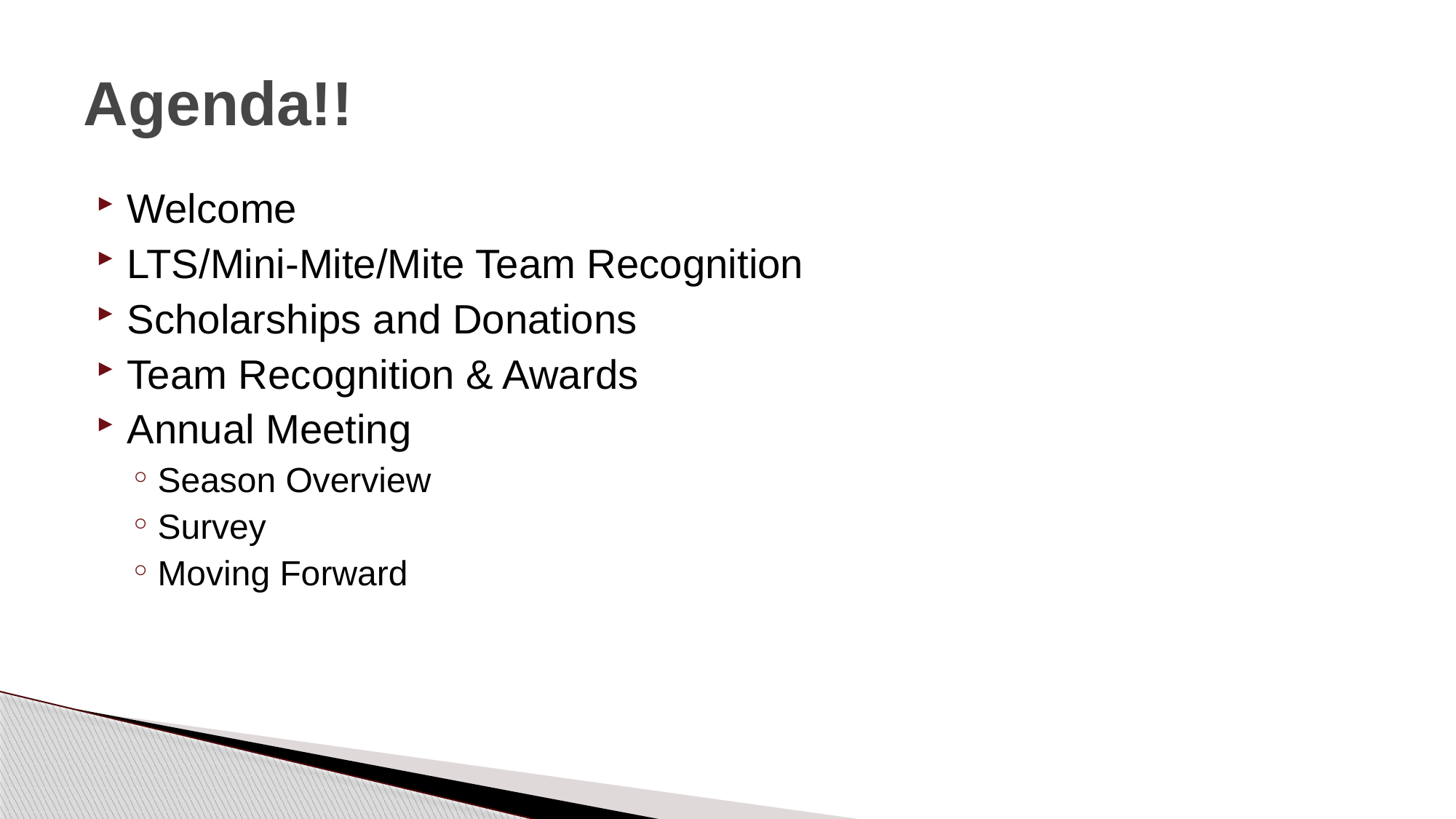

# Agenda!!
Welcome
LTS/Mini-Mite/Mite Team Recognition
Scholarships and Donations
Team Recognition & Awards
Annual Meeting
Season Overview
Survey
Moving Forward